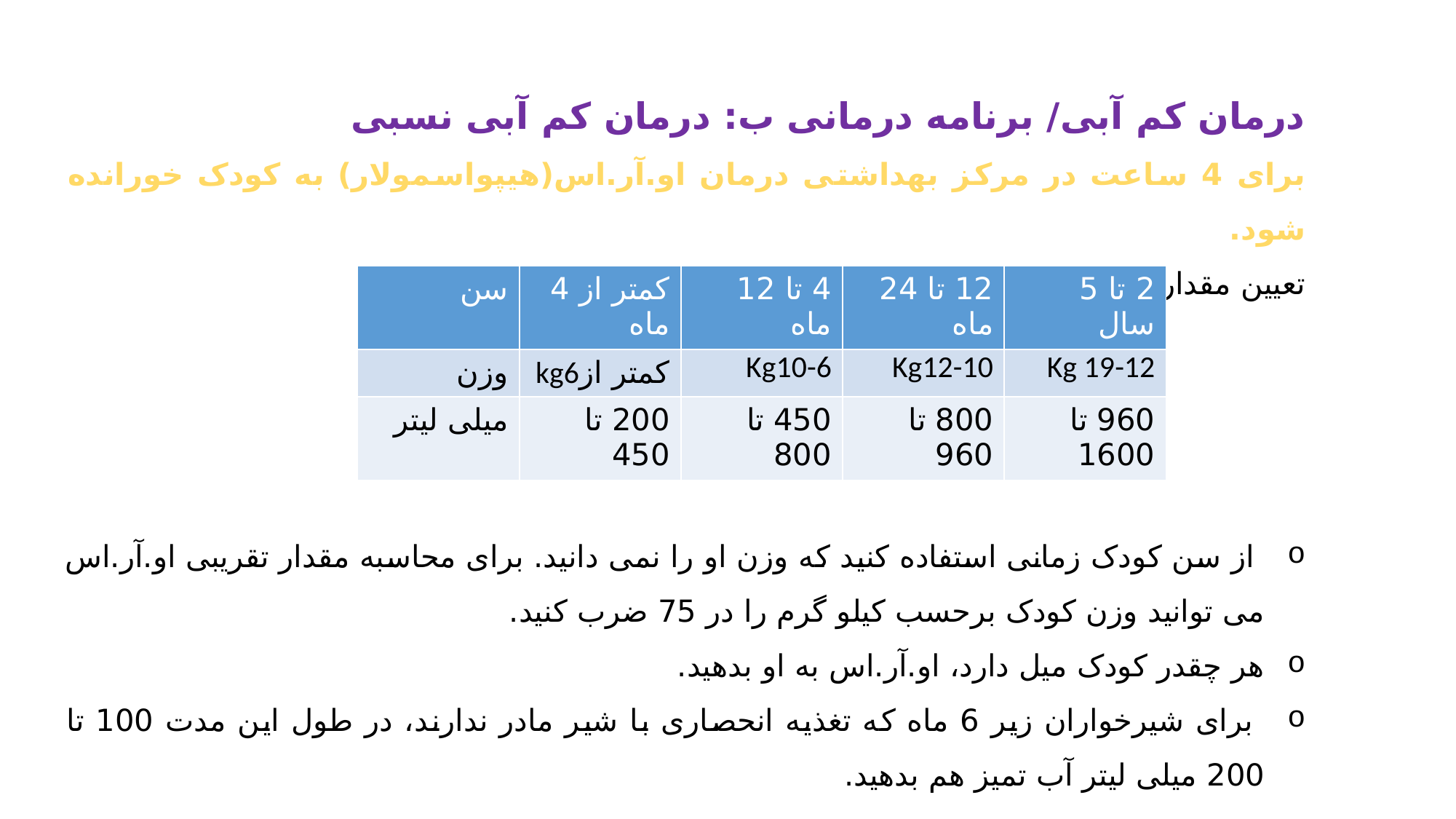

درمان کم آبی/ برنامه درمانی ب: درمان کم آبی نسبی
برای 4 ساعت در مرکز بهداشتی درمان او.آر.اس(هیپواسمولار) به کودک خورانده شود.
تعیین مقدار تقریبی محلول او.آر.اس که باید در 4 ساعت اول داده شود.

 از سن کودک زمانی استفاده کنید که وزن او را نمی دانید. برای محاسبه مقدار تقریبی او.آر.اس می توانید وزن کودک برحسب کیلو گرم را در 75 ضرب کنید.
هر چقدر کودک میل دارد، او.آر.اس به او بدهید.
 برای شیرخواران زیر 6 ماه که تغذیه انحصاری با شیر مادر ندارند، در طول این مدت 100 تا 200 میلی لیتر آب تمیز هم بدهید.
| سن | کمتر از 4 ماه | 4 تا 12 ماه | 12 تا 24 ماه | 2 تا 5 سال |
| --- | --- | --- | --- | --- |
| وزن | کمتر ازkg6 | Kg10-6 | Kg12-10 | Kg 19-12 |
| میلی لیتر | 200 تا 450 | 450 تا 800 | 800 تا 960 | 960 تا 1600 |